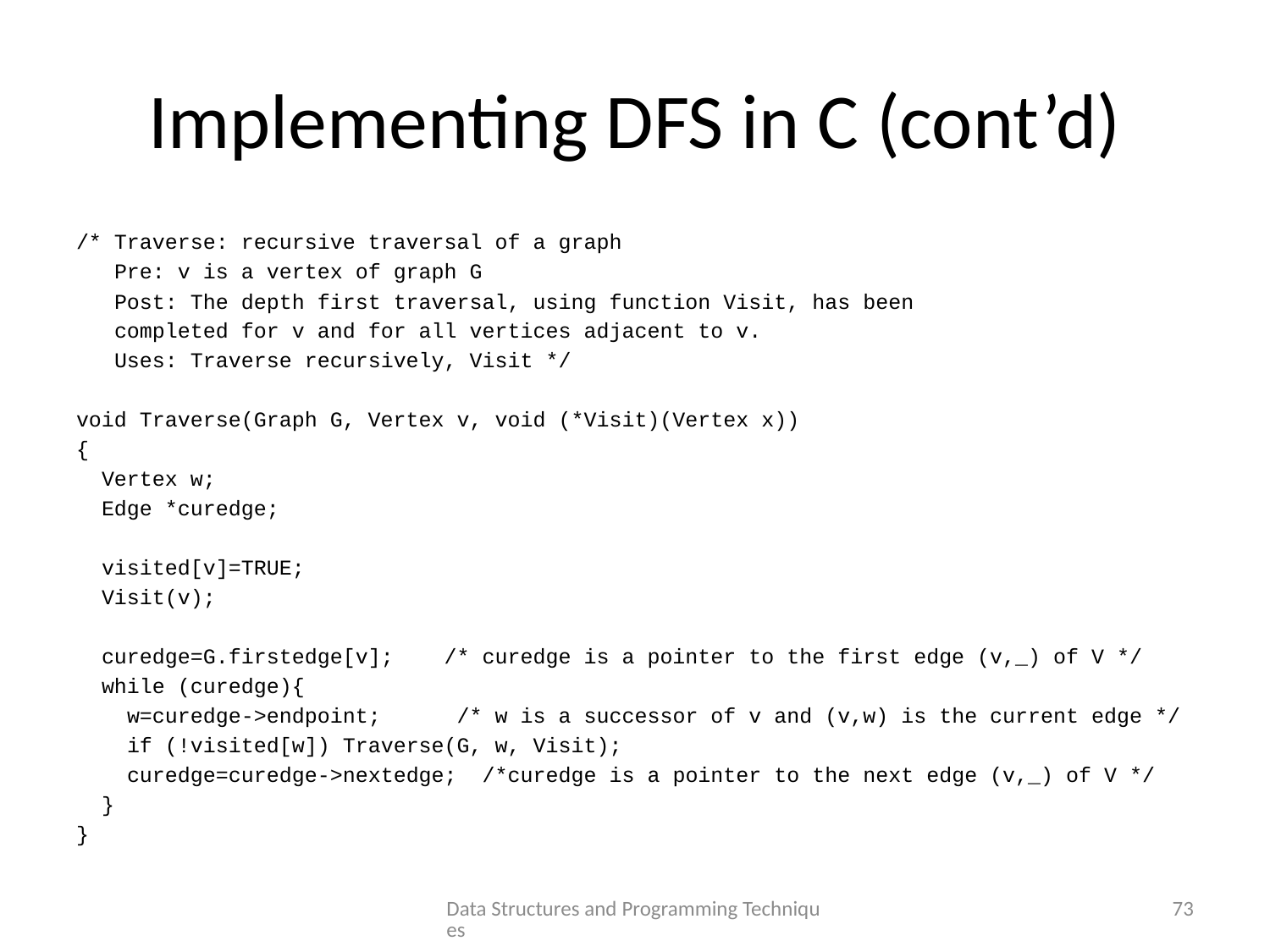

# Implementing DFS in C (cont’d)
/* Traverse: recursive traversal of a graph
   Pre: v is a vertex of graph G
   Post: The depth first traversal, using function Visit, has been
   completed for v and for all vertices adjacent to v.
   Uses: Traverse recursively, Visit */

void Traverse(Graph G, Vertex v, void (*Visit)(Vertex x))
{
  Vertex w;
  Edge *curedge;

  visited[v]=TRUE;
  Visit(v);

  curedge=G.firstedge[v];    /* curedge is a pointer to the first edge (v,_) of V */
  while (curedge){
    w=curedge->endpoint;      /* w is a successor of v and (v,w) is the current edge */
    if (!visited[w]) Traverse(G, w, Visit);
    curedge=curedge->nextedge;  /*curedge is a pointer to the next edge (v,_) of V */
  }
}
Data Structures and Programming Techniques
73